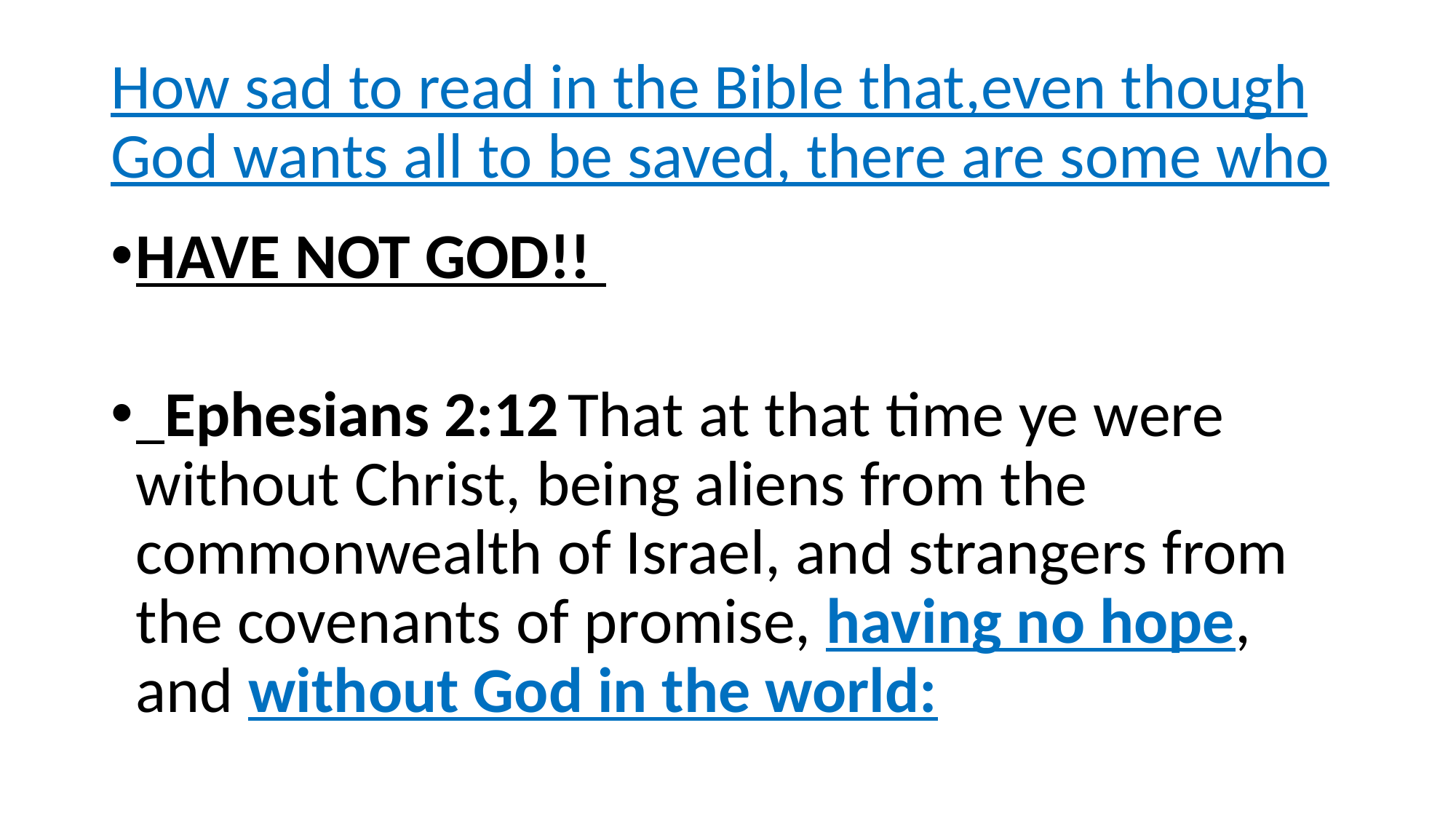

# How sad to read in the Bible that,even though God wants all to be saved, there are some who
HAVE NOT GOD!!

  Ephesians 2:12 That at that time ye were without Christ, being aliens from the commonwealth of Israel, and strangers from the covenants of promise, having no hope, and without God in the world: